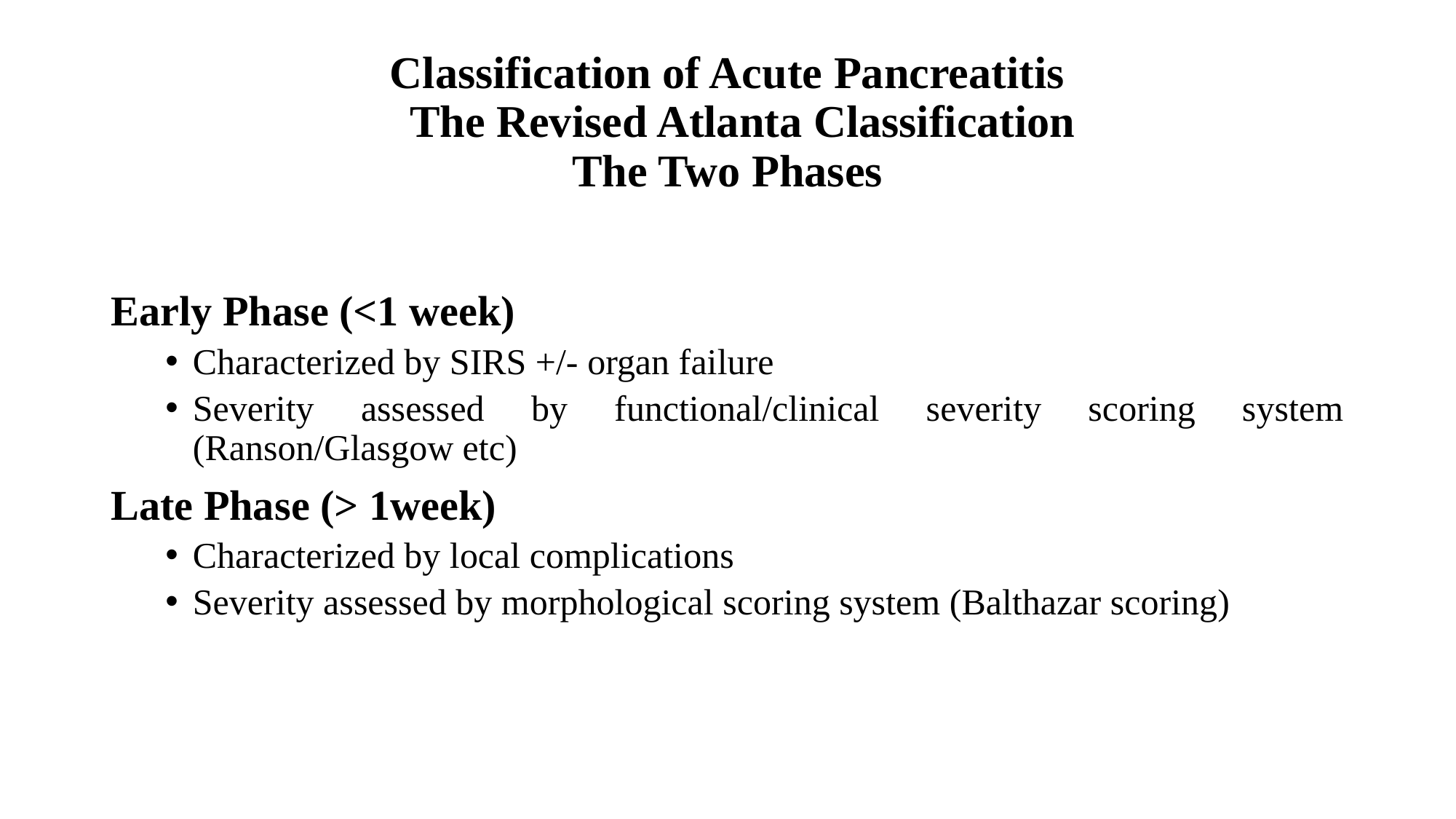

# Classification of Acute Pancreatitis The Revised Atlanta Classification The Two Phases

Early Phase (<1 week)
Characterized by SIRS +/- organ failure
Severity assessed by functional/clinical severity scoring system (Ranson/Glasgow etc)
Late Phase (> 1week)
Characterized by local complications
Severity assessed by morphological scoring system (Balthazar scoring)